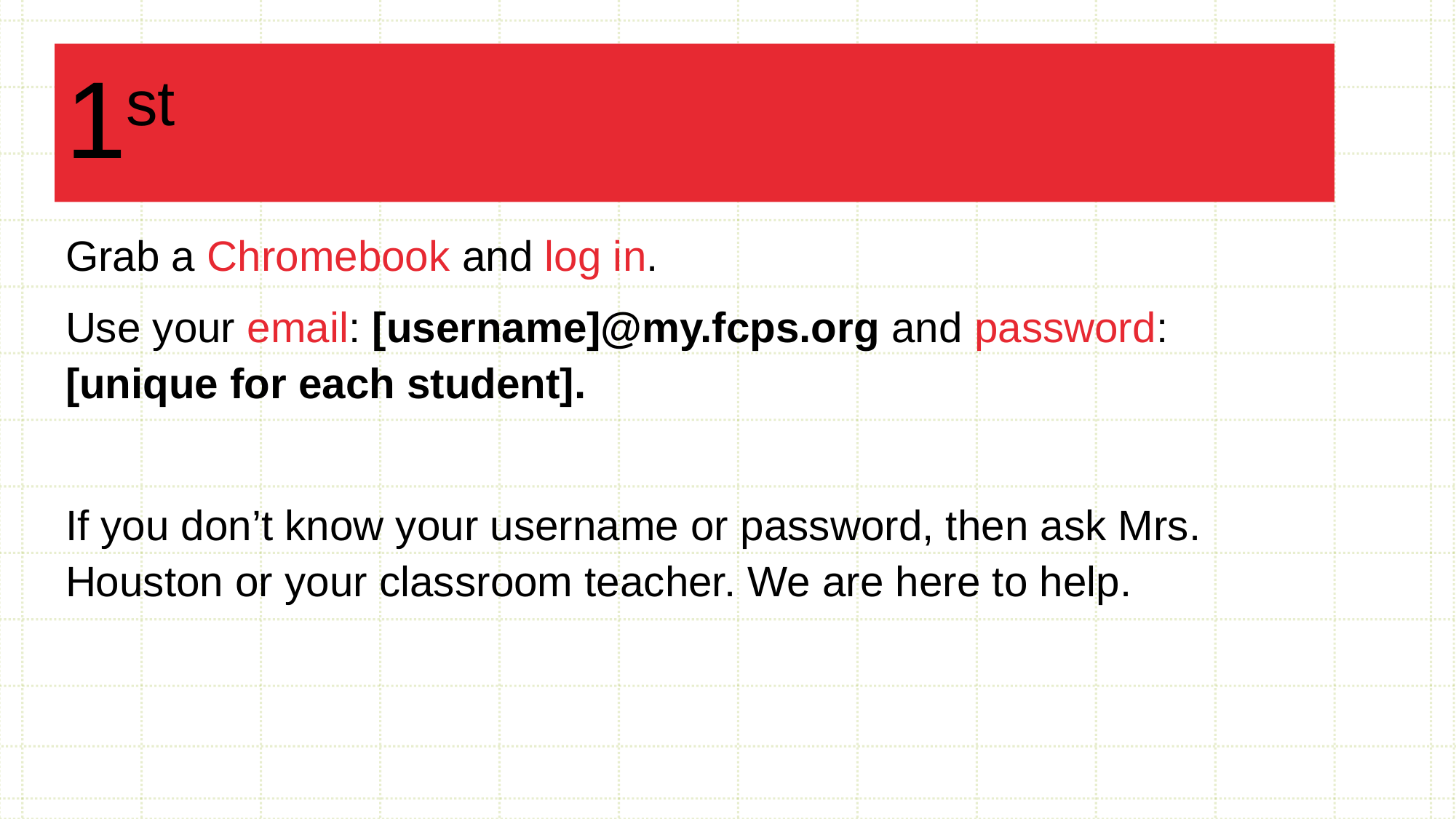

# 1st
Grab a Chromebook and log in.
Use your email: [username]@my.fcps.org and password: [unique for each student].

If you don’t know your username or password, then ask Mrs. Houston or your classroom teacher. We are here to help.